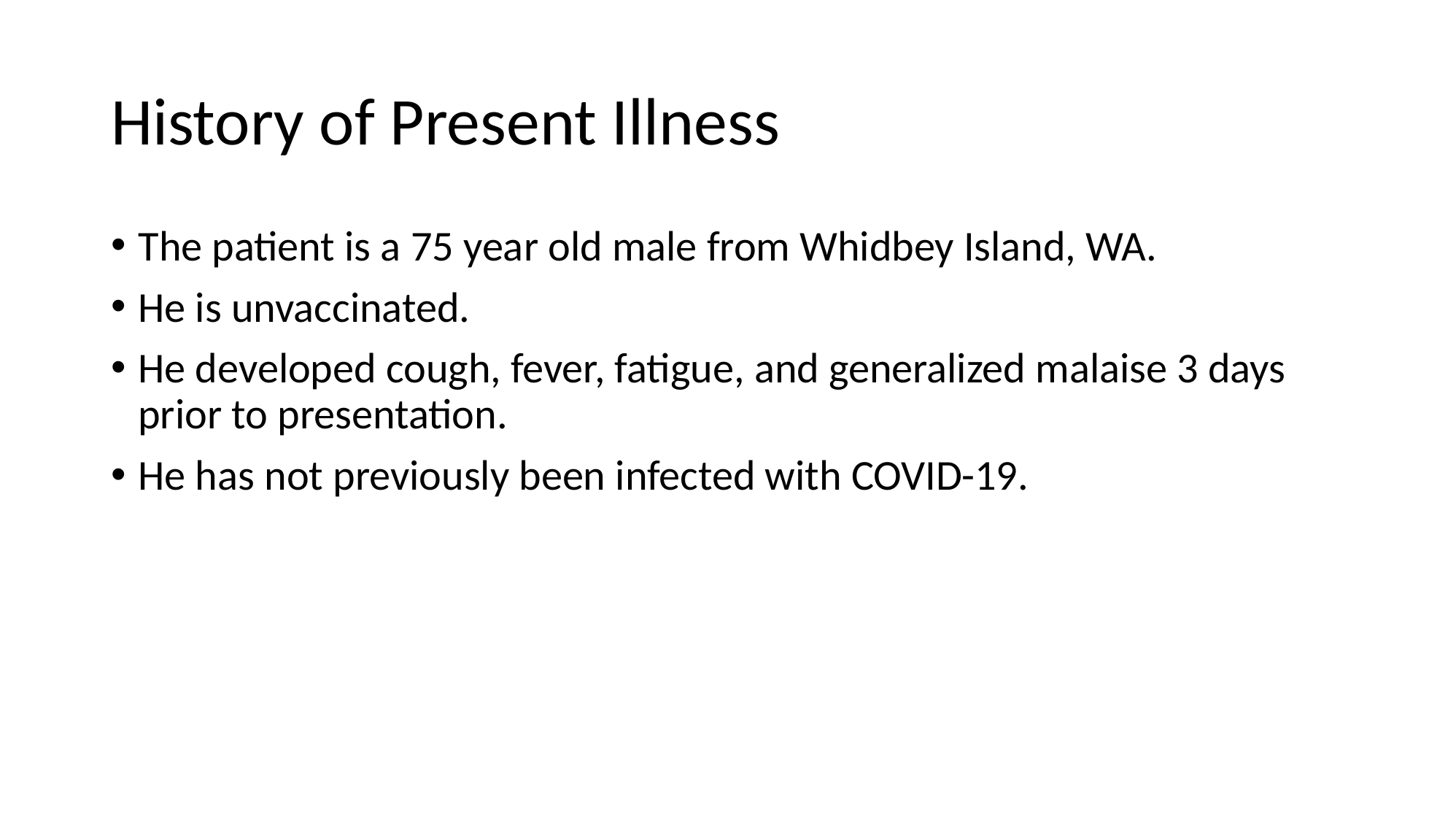

# History of Present Illness
The patient is a 75 year old male from Whidbey Island, WA.
He is unvaccinated.
He developed cough, fever, fatigue, and generalized malaise 3 days prior to presentation.
He has not previously been infected with COVID-19.